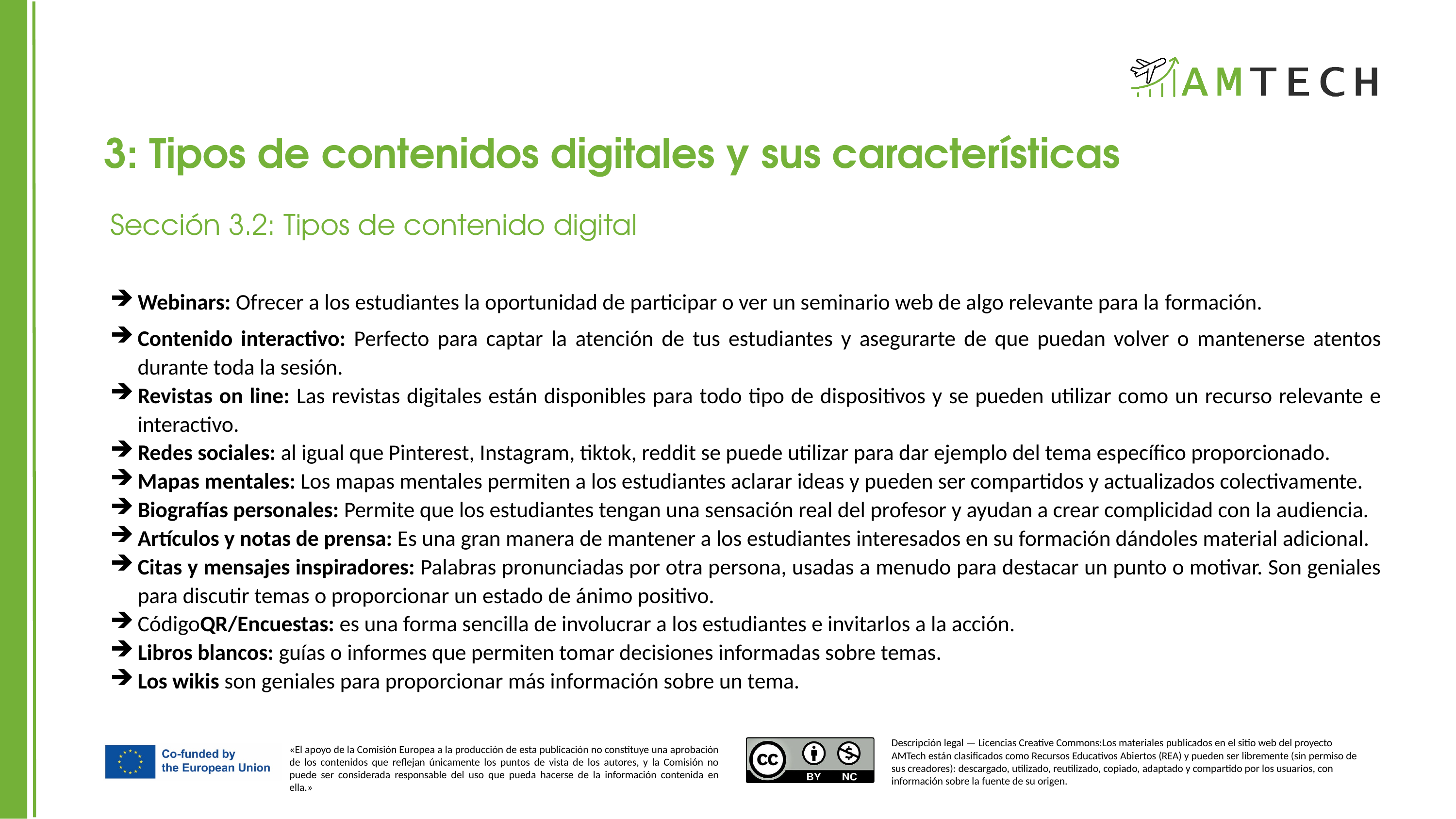

3: Tipos de contenidos digitales y sus características
Sección 3.2: Tipos de contenido digital
Webinars: Ofrecer a los estudiantes la oportunidad de participar o ver un seminario web de algo relevante para la formación.
Contenido interactivo: Perfecto para captar la atención de tus estudiantes y asegurarte de que puedan volver o mantenerse atentos durante toda la sesión.
Revistas on line: Las revistas digitales están disponibles para todo tipo de dispositivos y se pueden utilizar como un recurso relevante e interactivo.
Redes sociales: al igual que Pinterest, Instagram, tiktok, reddit se puede utilizar para dar ejemplo del tema específico proporcionado.
Mapas mentales: Los mapas mentales permiten a los estudiantes aclarar ideas y pueden ser compartidos y actualizados colectivamente.
Biografías personales: Permite que los estudiantes tengan una sensación real del profesor y ayudan a crear complicidad con la audiencia.
Artículos y notas de prensa: Es una gran manera de mantener a los estudiantes interesados en su formación dándoles material adicional.
Citas y mensajes inspiradores: Palabras pronunciadas por otra persona, usadas a menudo para destacar un punto o motivar. Son geniales para discutir temas o proporcionar un estado de ánimo positivo.
CódigoQR/Encuestas: es una forma sencilla de involucrar a los estudiantes e invitarlos a la acción.
Libros blancos: guías o informes que permiten tomar decisiones informadas sobre temas.
Los wikis son geniales para proporcionar más información sobre un tema.